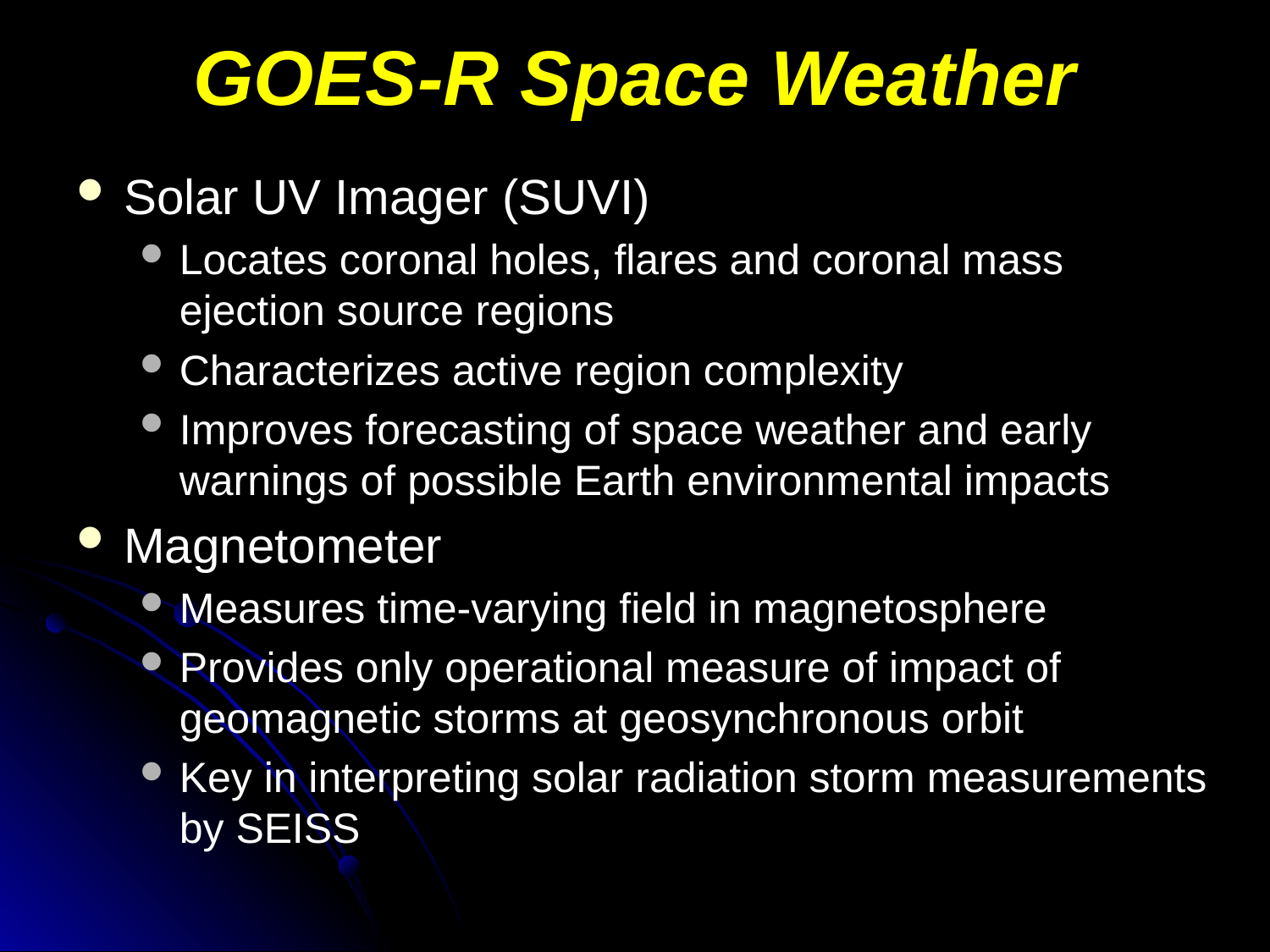

# GOES-R Space Weather
Solar UV Imager (SUVI)
Locates coronal holes, flares and coronal mass ejection source regions
Characterizes active region complexity
Improves forecasting of space weather and early warnings of possible Earth environmental impacts
Magnetometer
Measures time-varying field in magnetosphere
Provides only operational measure of impact of geomagnetic storms at geosynchronous orbit
Key in interpreting solar radiation storm measurements by SEISS